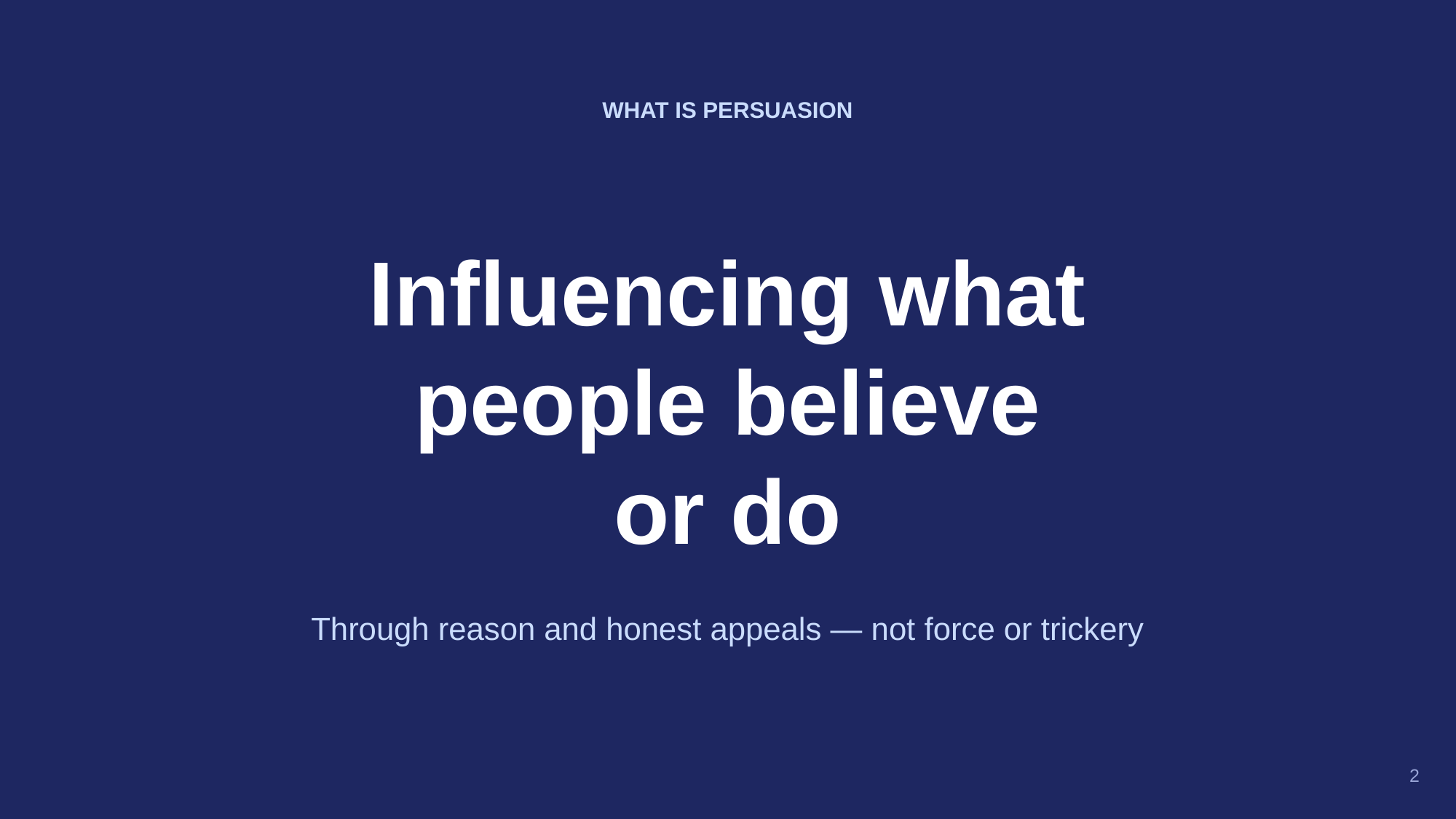

WHAT IS PERSUASION
Influencing what
people believe
or do
Through reason and honest appeals — not force or trickery
2